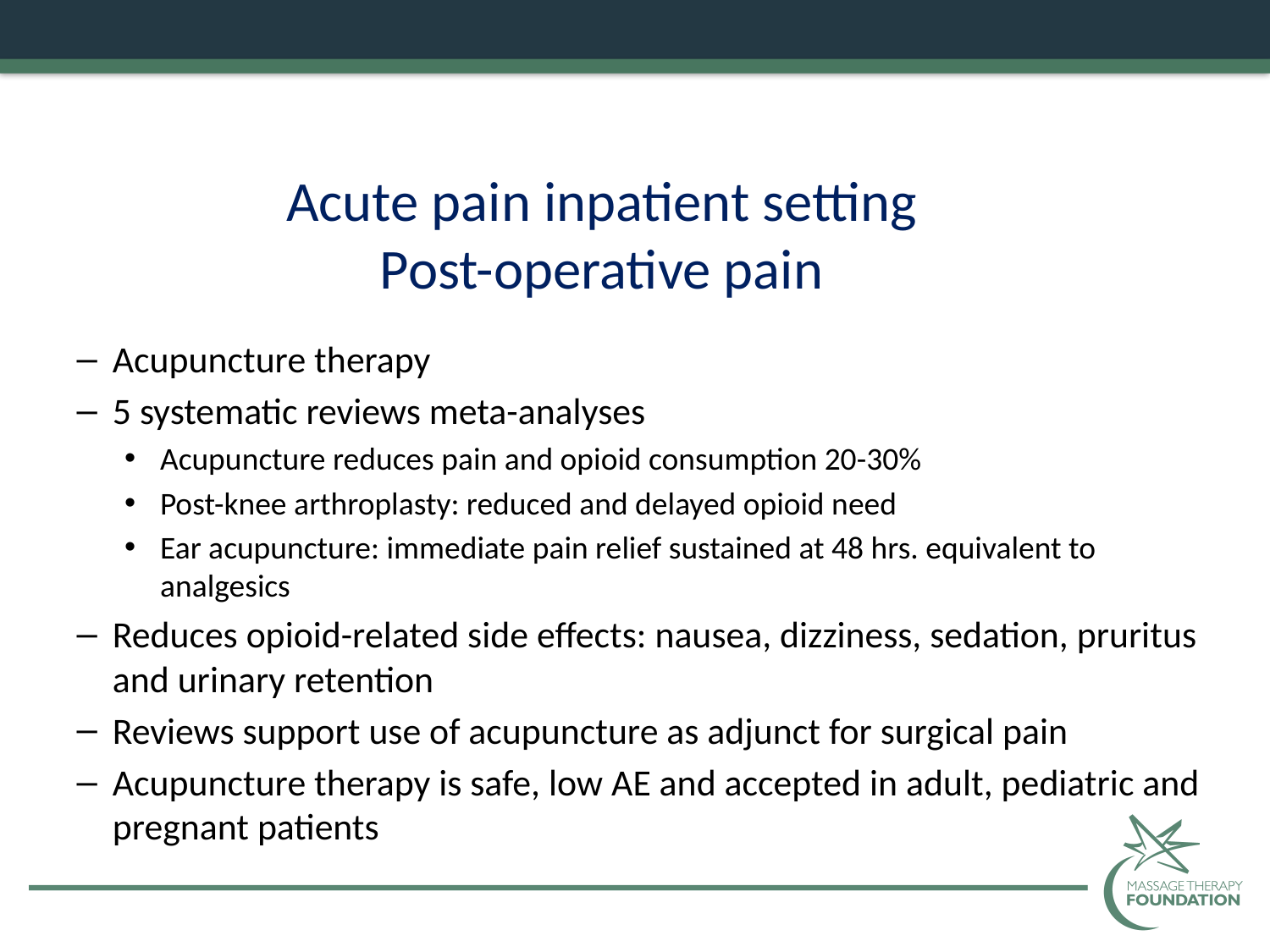

# Acute pain inpatient setting Post-operative pain
Acupuncture therapy
5 systematic reviews meta-analyses
Acupuncture reduces pain and opioid consumption 20-30%
Post-knee arthroplasty: reduced and delayed opioid need
Ear acupuncture: immediate pain relief sustained at 48 hrs. equivalent to analgesics
Reduces opioid-related side effects: nausea, dizziness, sedation, pruritus and urinary retention
Reviews support use of acupuncture as adjunct for surgical pain
Acupuncture therapy is safe, low AE and accepted in adult, pediatric and pregnant patients